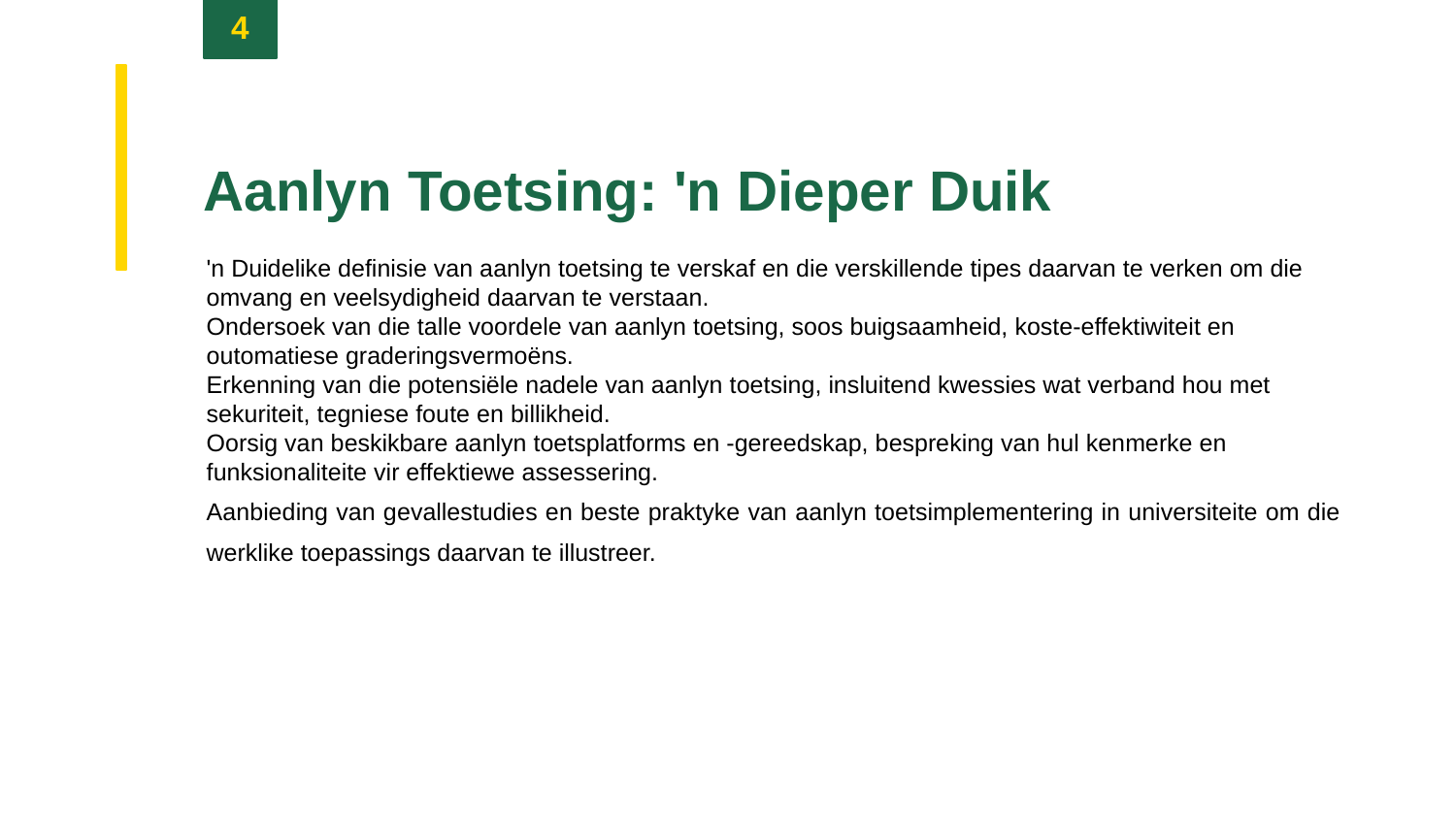

4

Aanlyn Toetsing: 'n Dieper Duik
'n Duidelike definisie van aanlyn toetsing te verskaf en die verskillende tipes daarvan te verken om die omvang en veelsydigheid daarvan te verstaan.
Ondersoek van die talle voordele van aanlyn toetsing, soos buigsaamheid, koste-effektiwiteit en outomatiese graderingsvermoëns.
Erkenning van die potensiële nadele van aanlyn toetsing, insluitend kwessies wat verband hou met sekuriteit, tegniese foute en billikheid.
Oorsig van beskikbare aanlyn toetsplatforms en -gereedskap, bespreking van hul kenmerke en funksionaliteite vir effektiewe assessering.
Aanbieding van gevallestudies en beste praktyke van aanlyn toetsimplementering in universiteite om die werklike toepassings daarvan te illustreer.